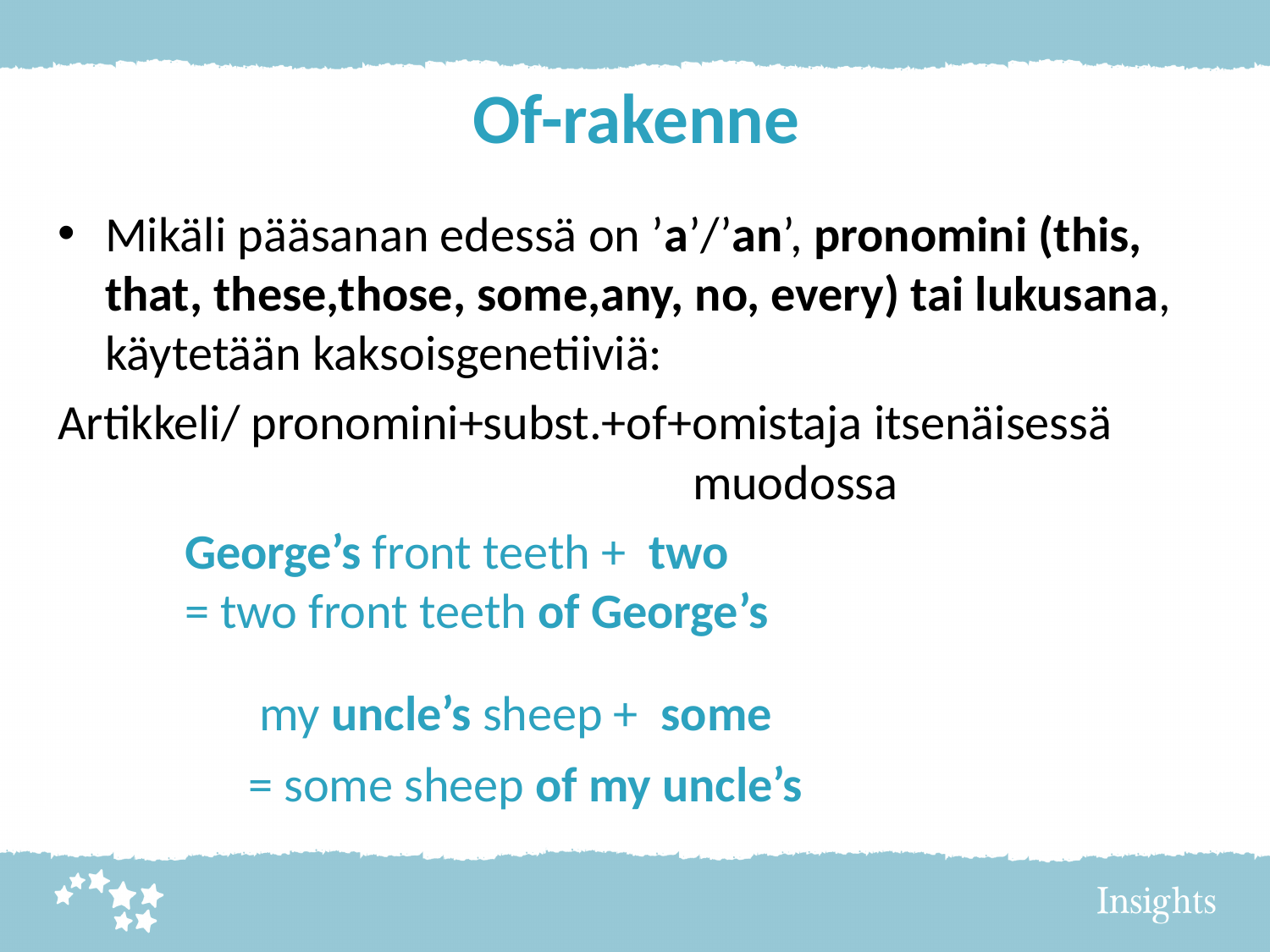

# Of-rakenne
Mikäli pääsanan edessä on ’a’/’an’, pronomini (this, that, these,those, some,any, no, every) tai lukusana, käytetään kaksoisgenetiiviä:
Artikkeli/ pronomini+subst.+of+omistaja itsenäisessä 						muodossa
	George’s front teeth +  two
	= two front teeth of George’s
	 my uncle’s sheep +  some
	= some sheep of my uncle’s